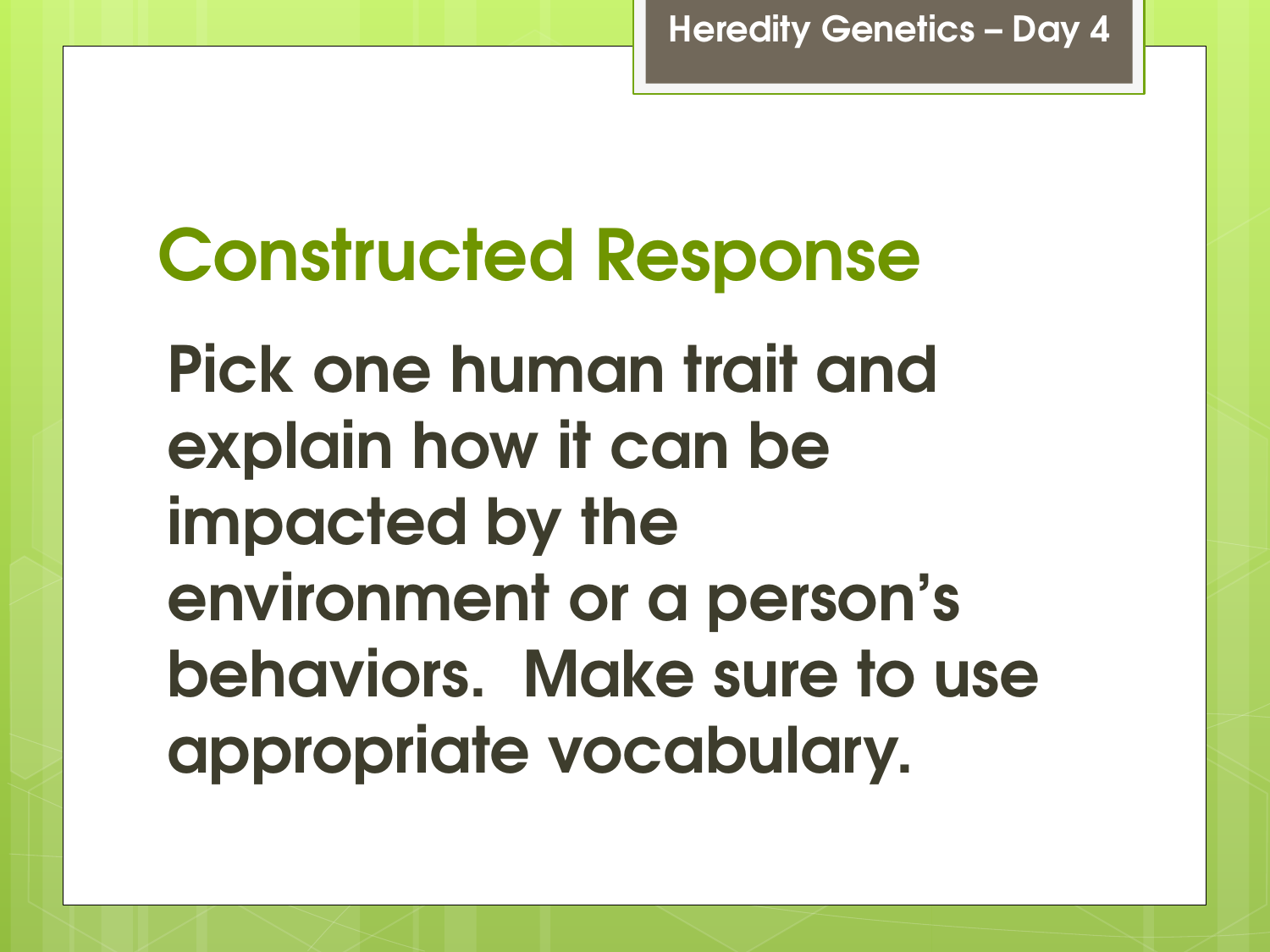

Heredity Genetics – Day 4
# Constructed Response
Pick one human trait and explain how it can be impacted by the environment or a person’s behaviors.  Make sure to use appropriate vocabulary.